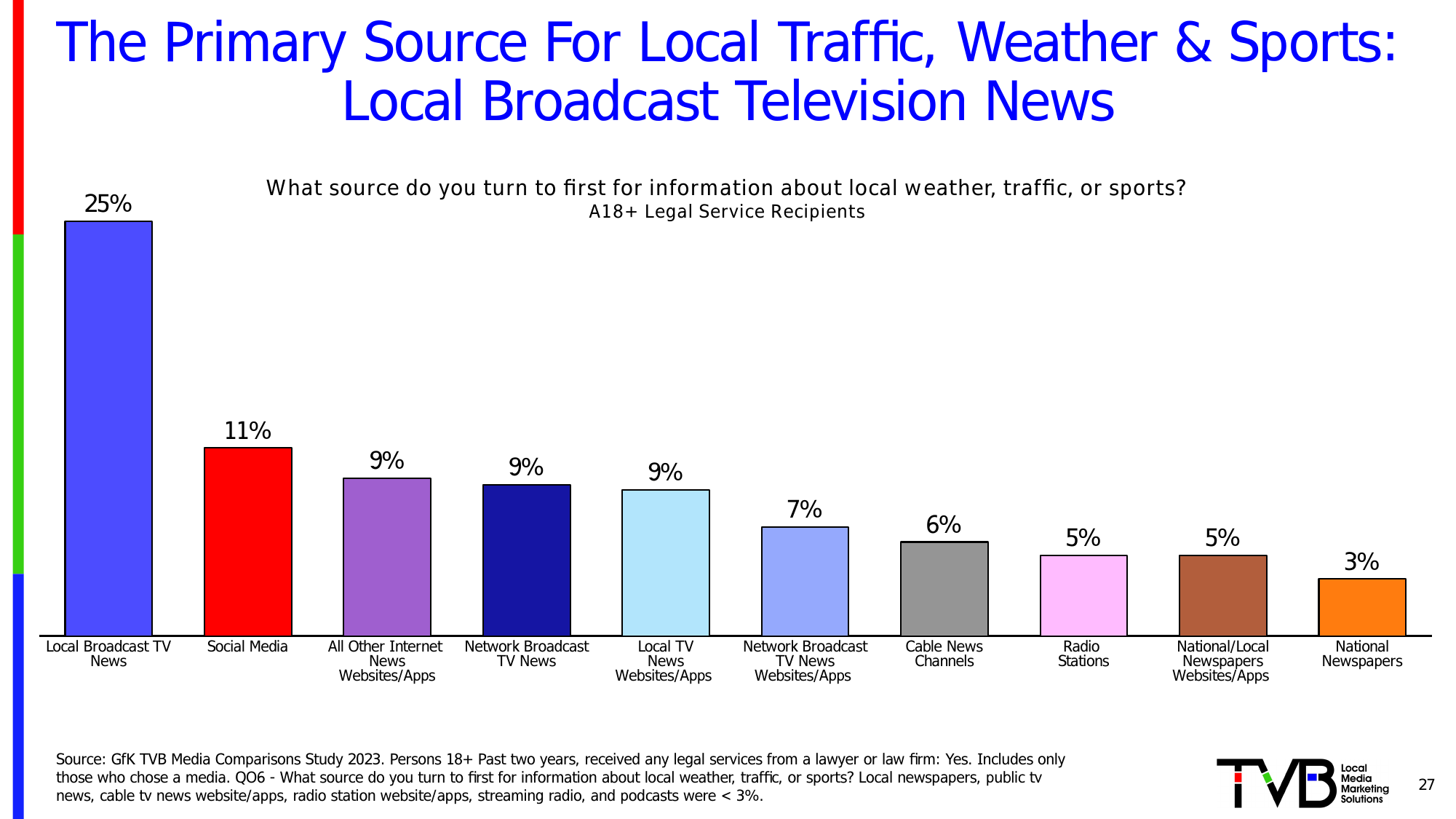

# The Primary Source For Local Traffic, Weather & Sports: Local Broadcast Television News

### Chart

| Category | Column1 |
|---|---|
| Local Broadcast TV News | 0.247 |
| Social Media | 0.112 |
| All Other Internet
News
Websites/Apps | 0.094 |
| Network Broadcast TV News | 0.09015115255405899 |
| Local TV
News Websites/Apps  | 0.087 |
| Network Broadcast TV News Websites/Apps  | 0.065 |
| Cable News Channels | 0.056 |
| Radio
Stations | 0.048 |
| National/Local Newspapers Websites/Apps  | 0.048 |
| National Newspapers | 0.034 |
What source do you turn to first for information about local weather, traffic, or sports?
A18+ Legal Service Recipients
Source: GfK TVB Media Comparisons Study 2023. Persons 18+ Past two years, received any legal services from a lawyer or law firm: Yes. Includes only those who chose a media. QO6 - What source do you turn to first for information about local weather, traffic, or sports? Local newspapers, public tv news, cable tv news website/apps, radio station website/apps, streaming radio, and podcasts were < 3%.
27